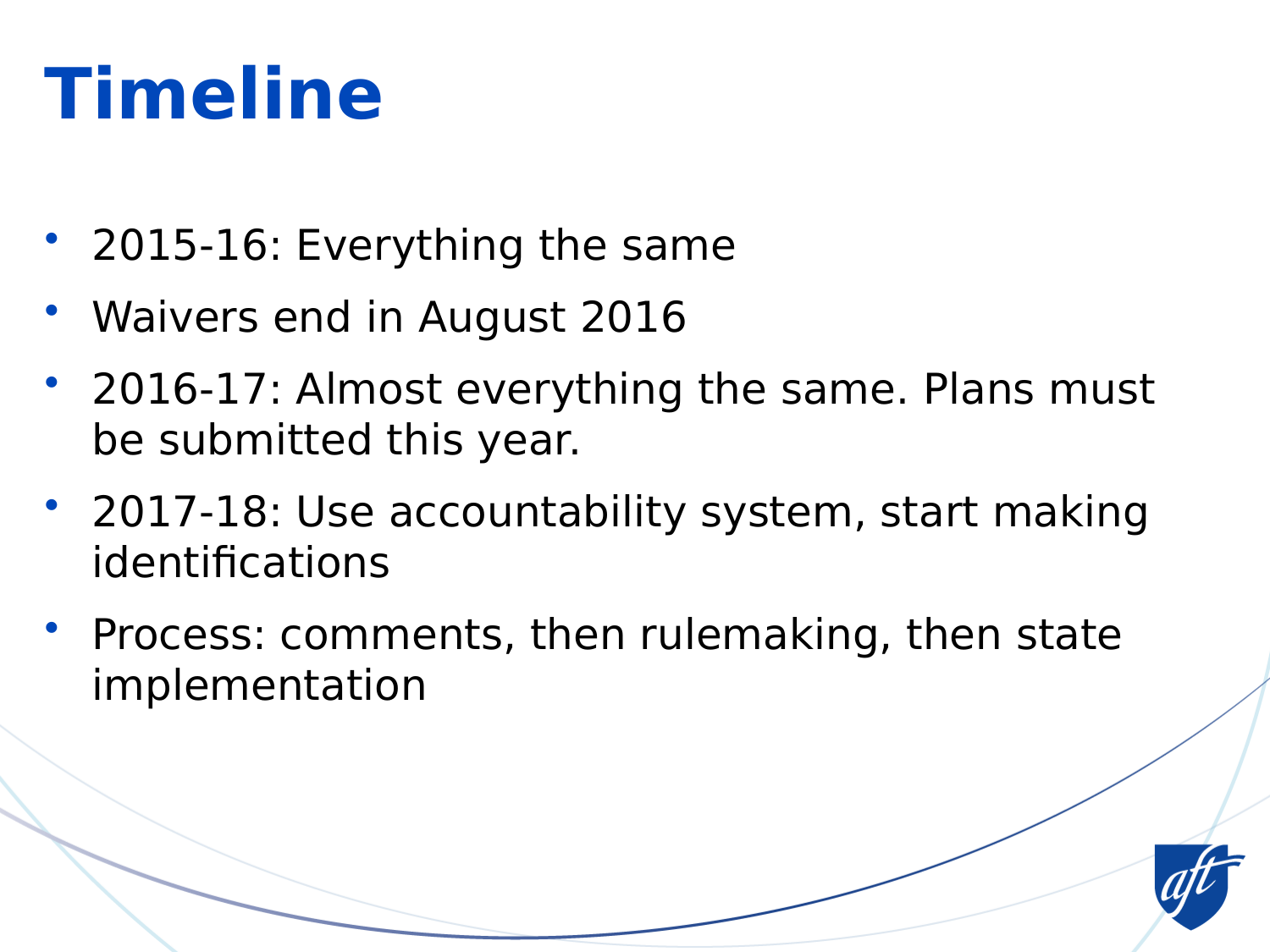

# Timeline
2015-16: Everything the same
Waivers end in August 2016
2016-17: Almost everything the same. Plans must be submitted this year.
2017-18: Use accountability system, start making identifications
Process: comments, then rulemaking, then state implementation